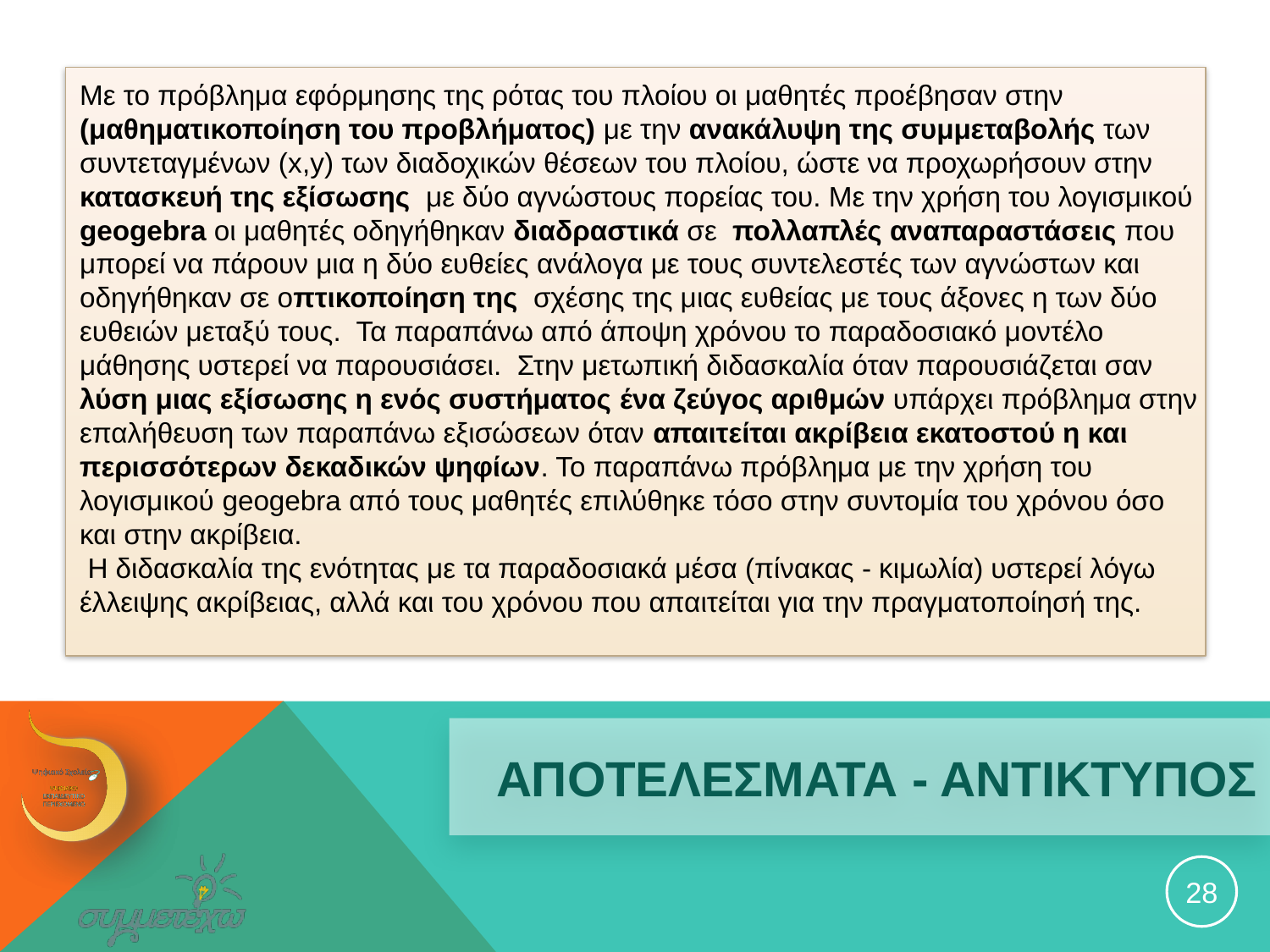

Με το πρόβλημα εφόρμησης της ρότας του πλοίου οι μαθητές προέβησαν στην  (μαθηματικοποίηση του προβλήματος) με την ανακάλυψη της συμμεταβολής των συντεταγμένων (x,y) των διαδοχικών θέσεων του πλοίου, ώστε να προχωρήσουν στην κατασκευή της εξίσωσης  με δύο αγνώστους πορείας του. Με την χρήση του λογισμικού geogebra οι μαθητές οδηγήθηκαν διαδραστικά σε  πολλαπλές αναπαραστάσεις που μπορεί να πάρουν μια η δύο ευθείες ανάλογα με τους συντελεστές των αγνώστων και οδηγήθηκαν σε οπτικοποίηση της  σχέσης της μιας ευθείας με τους άξονες η των δύο ευθειών μεταξύ τους.  Τα παραπάνω από άποψη χρόνου το παραδοσιακό μοντέλο μάθησης υστερεί να παρουσιάσει.  Στην μετωπική διδασκαλία όταν παρουσιάζεται σαν λύση μιας εξίσωσης η ενός συστήματος ένα ζεύγος αριθμών υπάρχει πρόβλημα στην επαλήθευση των παραπάνω εξισώσεων όταν απαιτείται ακρίβεια εκατοστού η και περισσότερων δεκαδικών ψηφίων. Το παραπάνω πρόβλημα με την χρήση του λογισμικού geogebra από τους μαθητές επιλύθηκε τόσο στην συντομία του χρόνου όσο και στην ακρίβεια.
 Η διδασκαλία της ενότητας με τα παραδοσιακά μέσα (πίνακας - κιμωλία) υστερεί λόγω έλλειψης ακρίβειας, αλλά και του χρόνου που απαιτείται για την πραγματοποίησή της.
# ΑΠΟΤΕΛΕΣΜΑΤΑ - ΑΝΤΙΚΤΥΠΟΣ
28